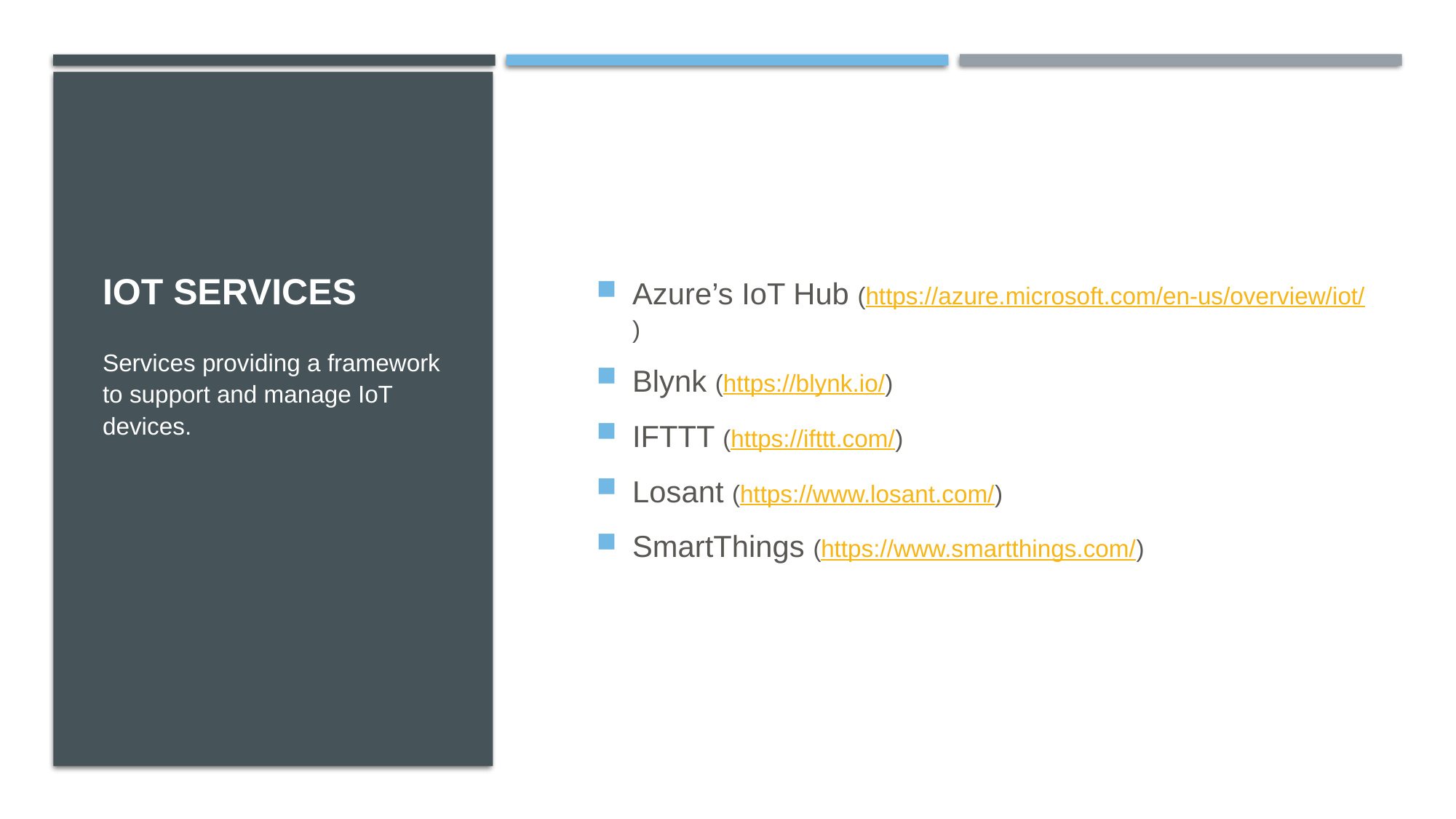

# IoT Services

Azure’s IoT Hub (https://azure.microsoft.com/en-us/overview/iot/)
Blynk (https://blynk.io/)
IFTTT (https://ifttt.com/)
Losant (https://www.losant.com/)
SmartThings (https://www.smartthings.com/)

Services providing a framework to support and manage IoT devices.